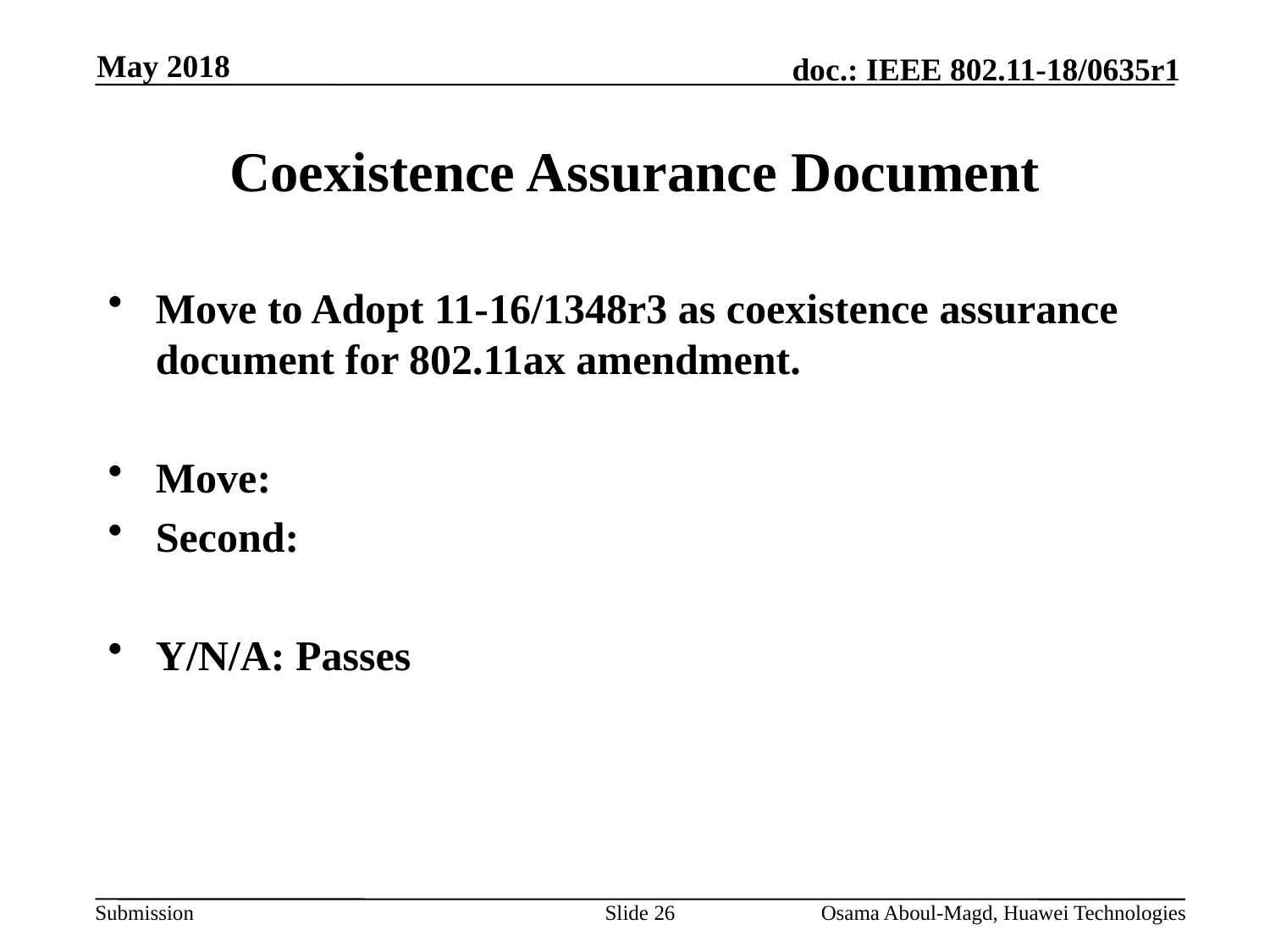

May 2018
# Coexistence Assurance Document
Move to Adopt 11-16/1348r3 as coexistence assurance document for 802.11ax amendment.

Move:
Second:

Y/N/A: Passes
Slide 26
Osama Aboul-Magd, Huawei Technologies